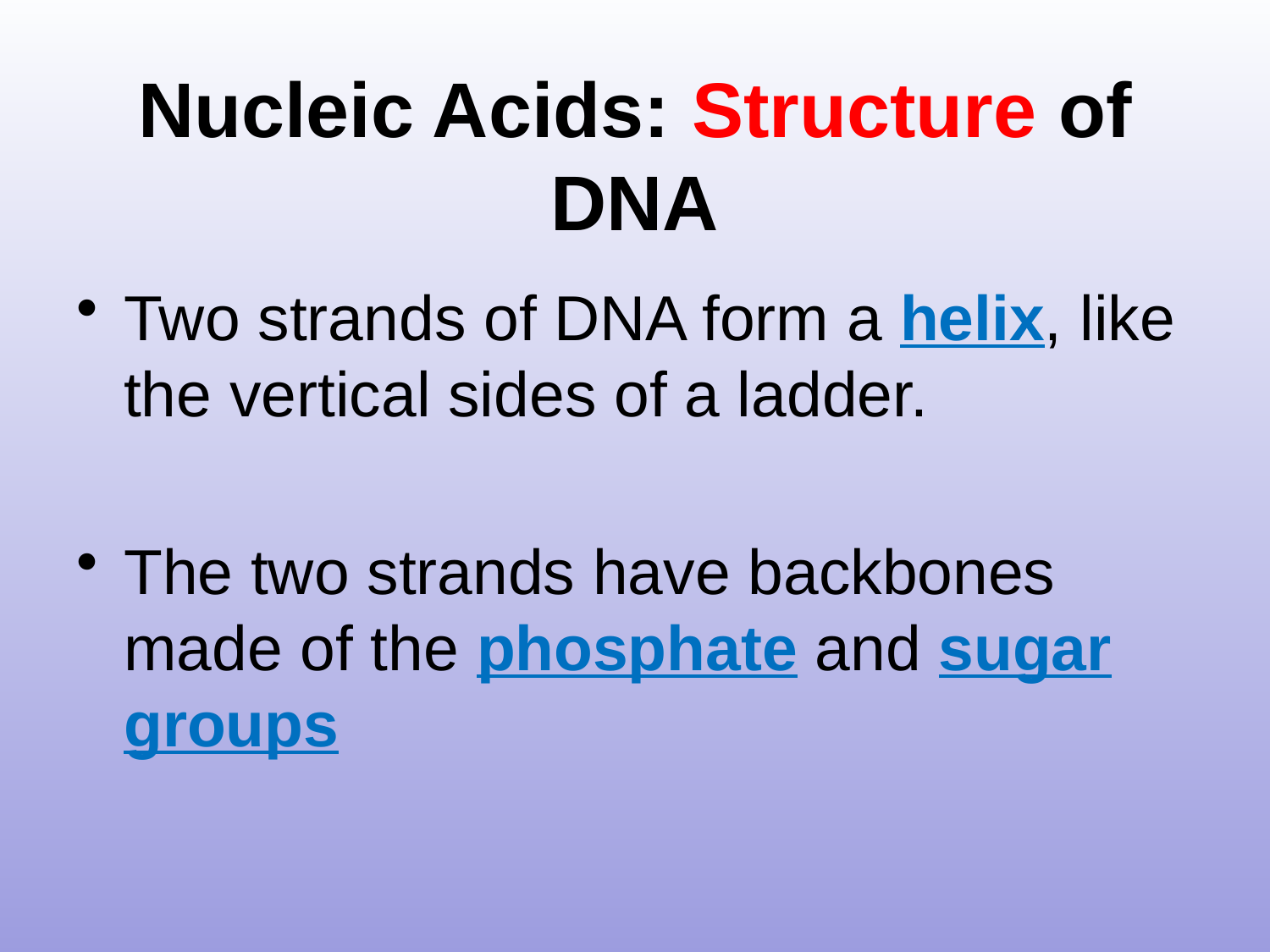

# Nucleic Acids: Structure of DNA

Two strands of DNA form a helix, like the vertical sides of a ladder.

The two strands have backbones made of the phosphate and sugar groups